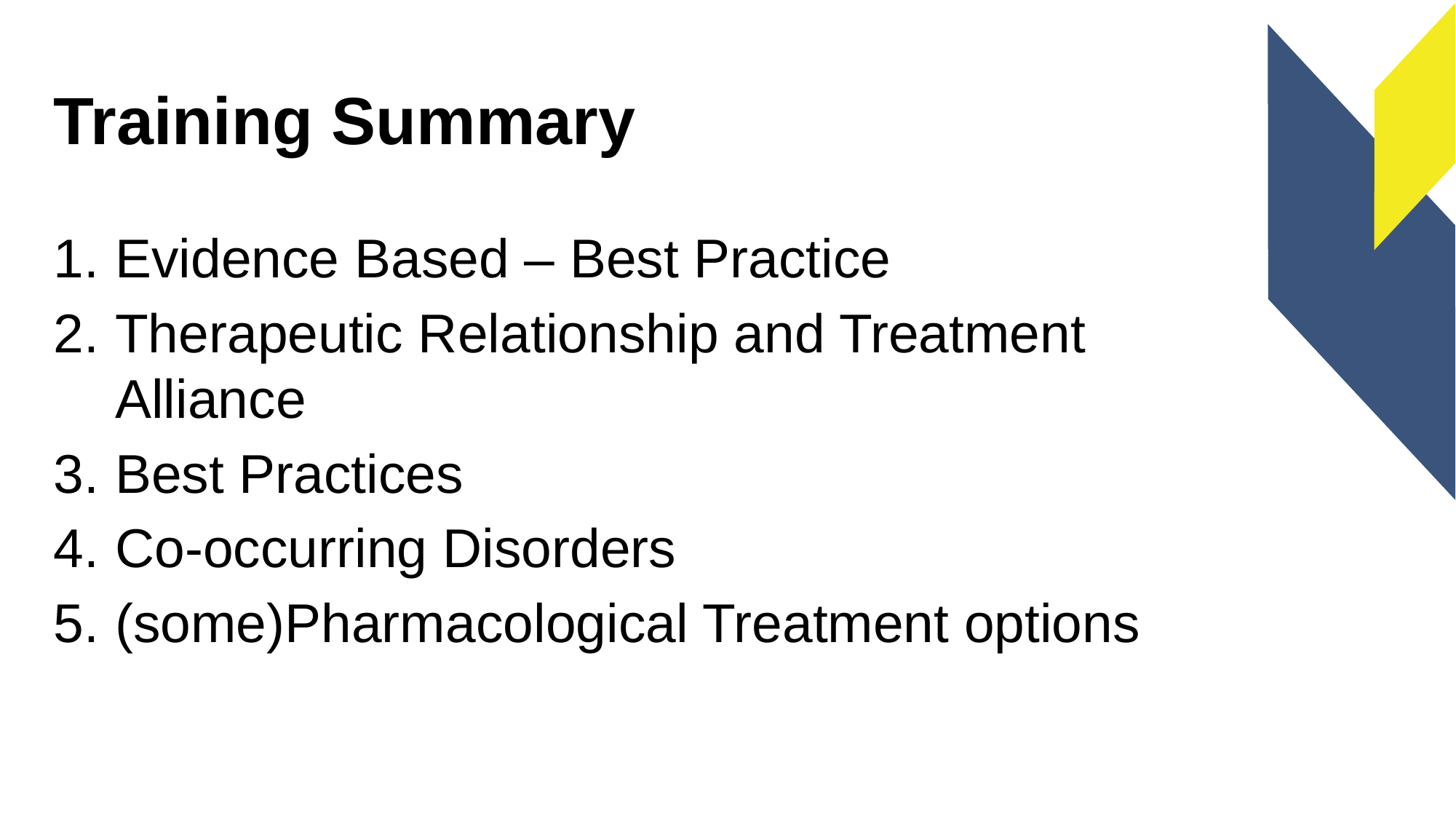

# Training Summary
Evidence Based – Best Practice
Therapeutic Relationship and Treatment Alliance
Best Practices
Co-occurring Disorders
(some)Pharmacological Treatment options